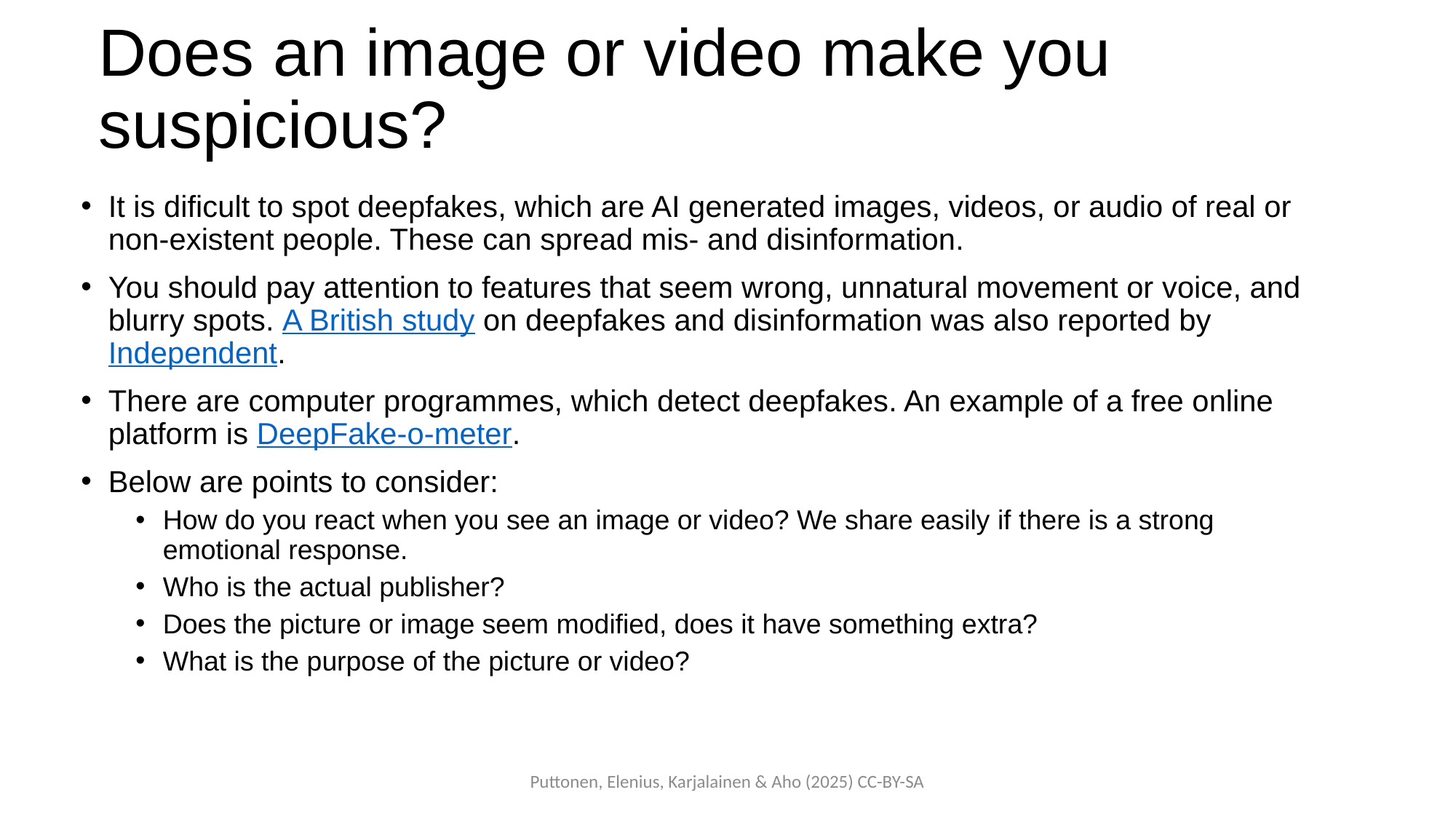

# Does an image or video make you suspicious?
It is dificult to spot deepfakes, which are AI generated images, videos, or audio of real or non-existent people. These can spread mis- and disinformation.
You should pay attention to features that seem wrong, unnatural movement or voice, and blurry spots. A British study on deepfakes and disinformation was also reported by Independent.
There are computer programmes, which detect deepfakes. An example of a free online platform is DeepFake-o-meter.
Below are points to consider:
How do you react when you see an image or video? We share easily if there is a strong emotional response.
Who is the actual publisher?
Does the picture or image seem modified, does it have something extra?
What is the purpose of the picture or video?

Puttonen, Elenius, Karjalainen & Aho (2025) CC-BY-SA